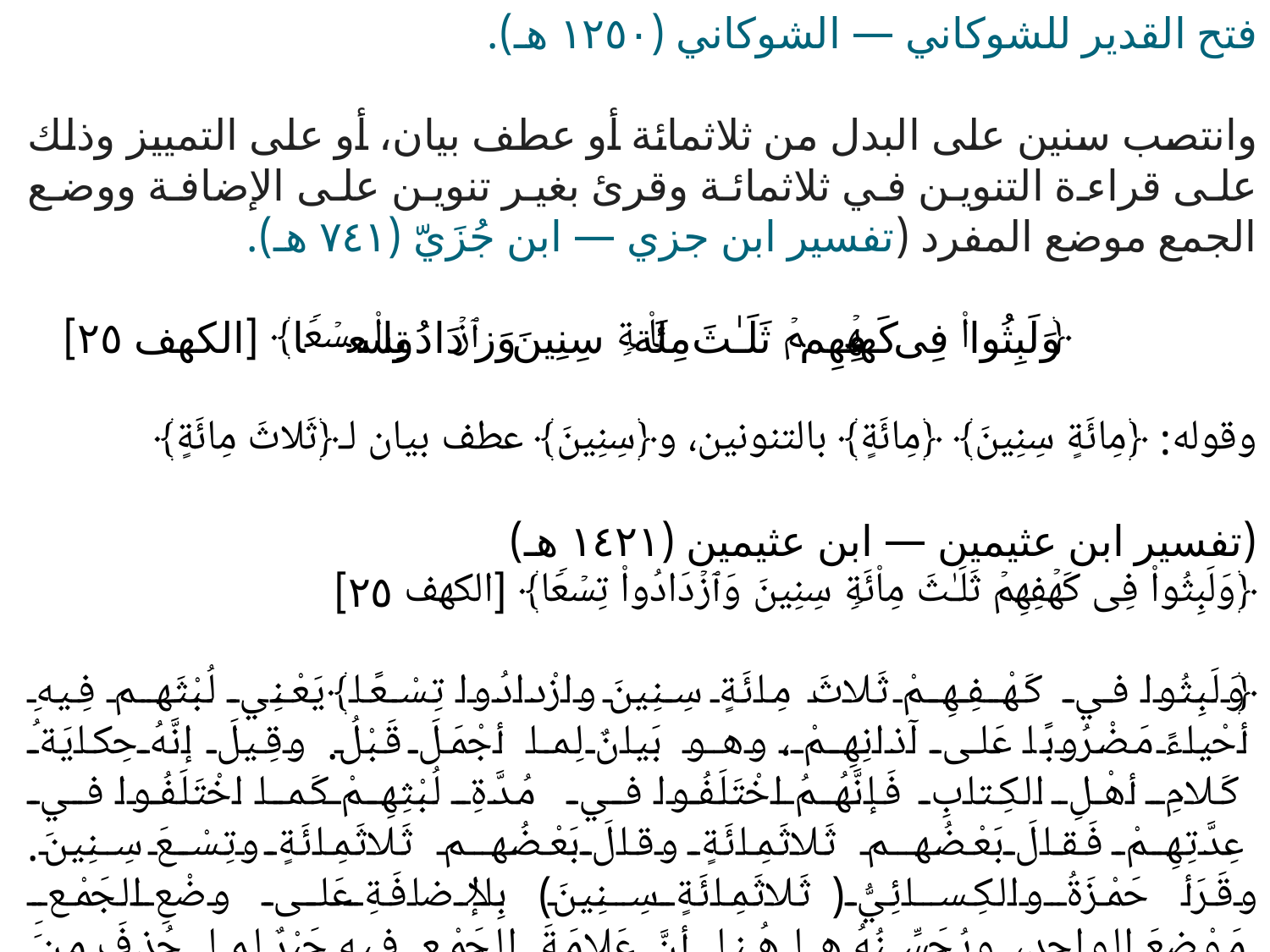

فتح القدير للشوكاني — الشوكاني (١٢٥٠ هـ).

وانتصب سنين على البدل من ثلاثمائة أو عطف بيان، أو على التمييز وذلك على قراءة التنوين في ثلاثمائة وقرئ بغير تنوين على الإضافة ووضع الجمع موضع المفرد (تفسير ابن جزي — ابن جُزَيّ (٧٤١ هـ).

﴿وَلَبِثُوا۟ فِی كَهۡفِهِمۡ ثَلَـٰثَ مِا۟ئَةࣲ سِنِینَ وَٱزۡدَادُوا۟ تِسۡعࣰا﴾ [الكهف ٢٥]

وقوله: ﴿مِائَةٍ سِنِينَ﴾ ﴿مِائَةٍ﴾ بالتنونين، و﴿سِنِينَ﴾ عطف بيان لـ﴿ثَلاثَ مِائَةٍ﴾

(تفسير ابن عثيمين — ابن عثيمين (١٤٢١ هـ)
﴿وَلَبِثُوا۟ فِی كَهۡفِهِمۡ ثَلَـٰثَ مِا۟ئَةࣲ سِنِینَ وَٱزۡدَادُوا۟ تِسۡعࣰا﴾ [الكهف ٢٥]

﴿وَلَبِثُوا في كَهْفِهِمْ ثَلاثَ مِائَةٍ سِنِينَ وازْدادُوا تِسْعًا﴾ يَعْنِي لُبْثَهم فِيهِ أحْياءً مَضْرُوبًا عَلى آذانِهِمْ، وهو بَيانٌ لِما أجْمَلَ قَبْلُ. وقِيلَ إنَّهُ حِكايَةُ كَلامِ أهْلِ الكِتابِ فَإنَّهُمُ اخْتَلَفُوا في مُدَّةِ لُبْثِهِمْ كَما اخْتَلَفُوا في عِدَّتِهِمْ فَقالَ بَعْضُهم ثَلاثَمِائَةٍ وقالَ بَعْضُهم ثَلاثَمِائَةٍ وتِسْعَ سِنِينَ. وقَرَأ حَمْزَةُ والكِسائِيُّ (ثَلاثَمِائَةٍ سِنِينَ) بِالإضافَةِ عَلى وضْعِ الجَمْعِ مَوْضِعَ الواحِدِ، ويُحَسِّنُهُ ها هُنا أنَّ عَلامَةَ الجَمْعِ فِيهِ جَبْرٌ لِما حُذِفَ مِنَ الواحِدِ وأنَّ الأصْلَ في العَدَدِ إضافَتُهُ إلى الجَمْعِ ومَن لَمْ يُضِفْ أبْدَلَ السِّنِينَ مِن ثَلاثِمِائَةٍ.
أغلق→ الآية السابقةالآية التالية ←المصدر ↑ السابقالمصدر ↓ التالي
حول المصدرالتشكيلنسخ المحددا+ا-

(تفسير البيضاوي — البيضاوي (٦٨٥ هـ))